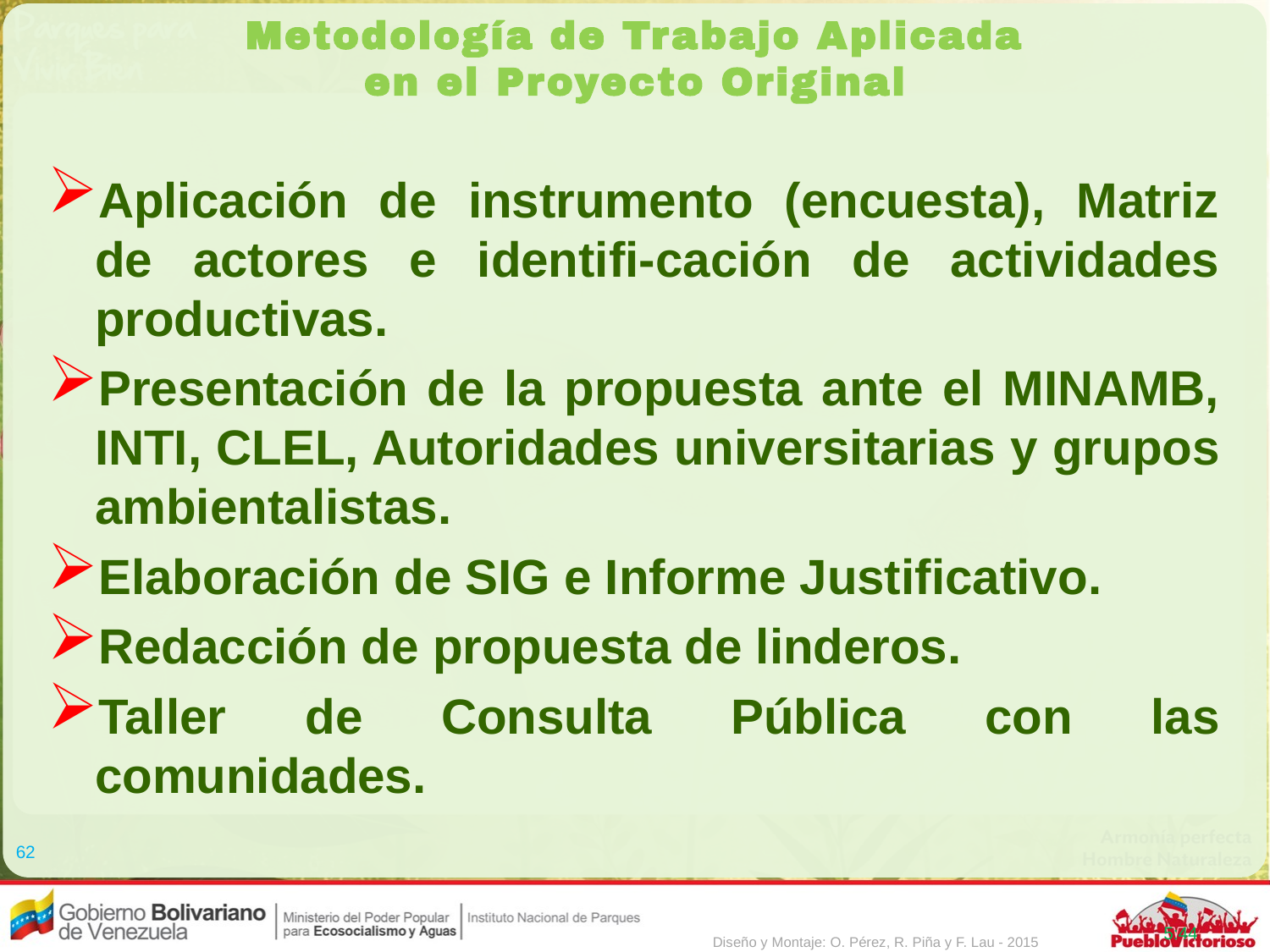

Metodología de Trabajo Aplicada
en el Proyecto Original
Aplicación de instrumento (encuesta), Matriz de actores e identifi-cación de actividades productivas.
Presentación de la propuesta ante el MINAMB, INTI, CLEL, Autoridades universitarias y grupos ambientalistas.
Elaboración de SIG e Informe Justificativo.
Redacción de propuesta de linderos.
Taller de Consulta Pública con las comunidades.
62
5:44
Diseño y Montaje: O. Pérez, R. Piña y F. Lau - 2015